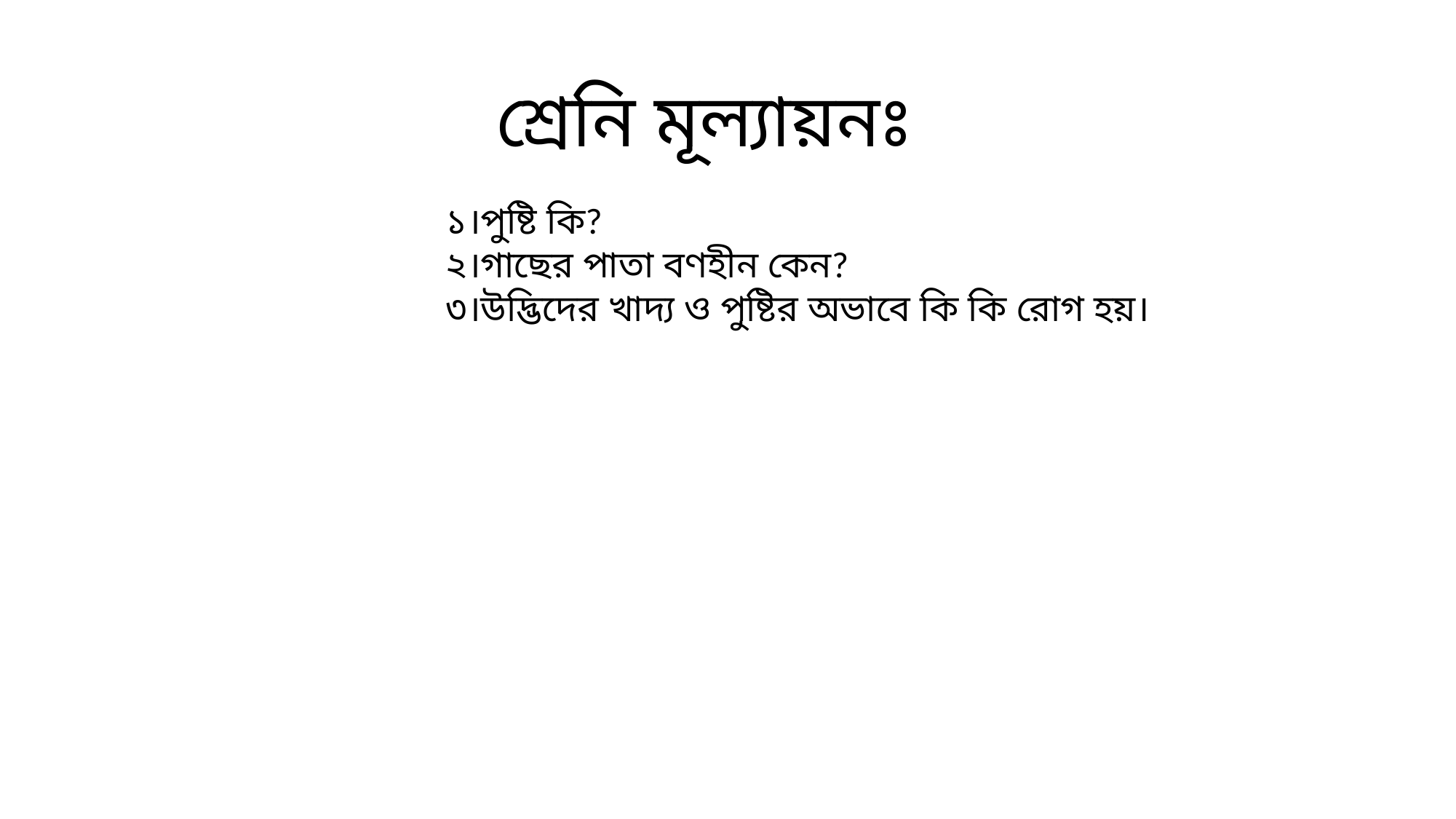

শ্রেনি মূল্যায়নঃ
১।পুষ্টি কি?
২।গাছের পাতা বণহীন কেন?
৩।উদ্ভিদের খাদ্য ও পুষ্টির অভাবে কি কি রোগ হয়।